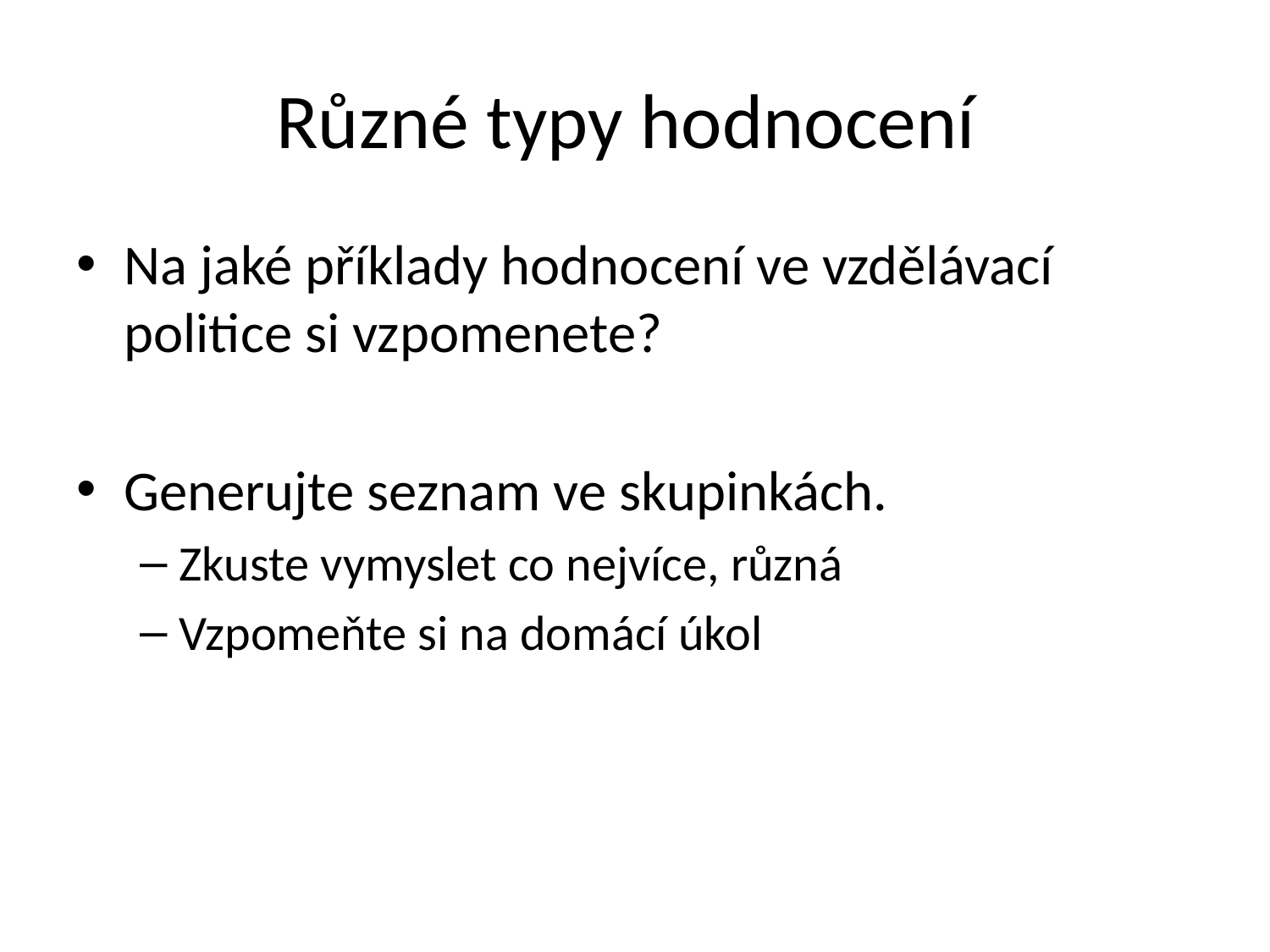

# Různé typy hodnocení
Na jaké příklady hodnocení ve vzdělávací politice si vzpomenete?

Generujte seznam ve skupinkách.
Zkuste vymyslet co nejvíce, různá
Vzpomeňte si na domácí úkol